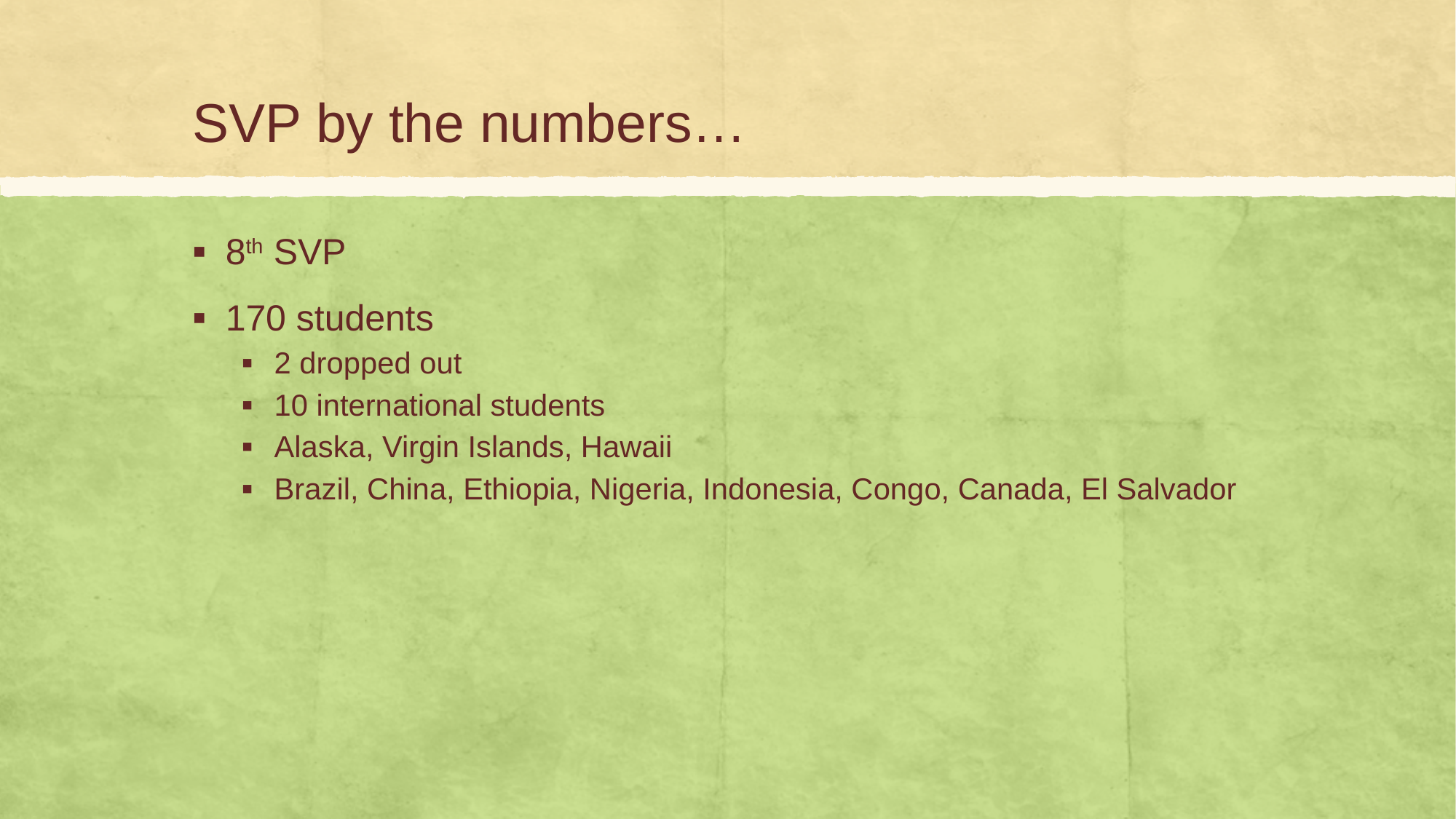

# SVP by the numbers…
8th SVP
170 students
2 dropped out
10 international students
Alaska, Virgin Islands, Hawaii
Brazil, China, Ethiopia, Nigeria, Indonesia, Congo, Canada, El Salvador